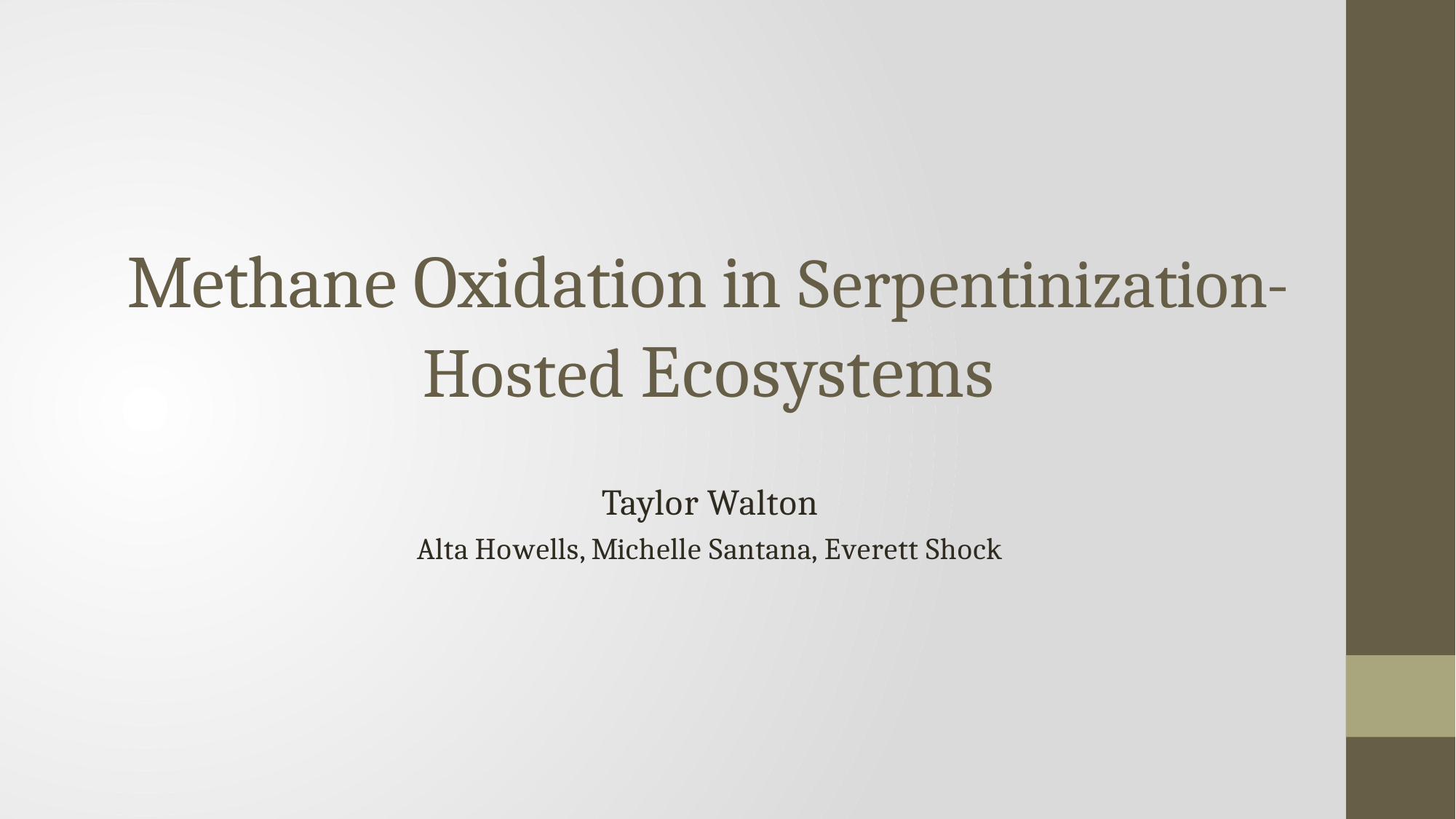

# Methane Oxidation in Serpentinization-Hosted Ecosystems
Taylor Walton
Alta Howells, Michelle Santana, Everett Shock